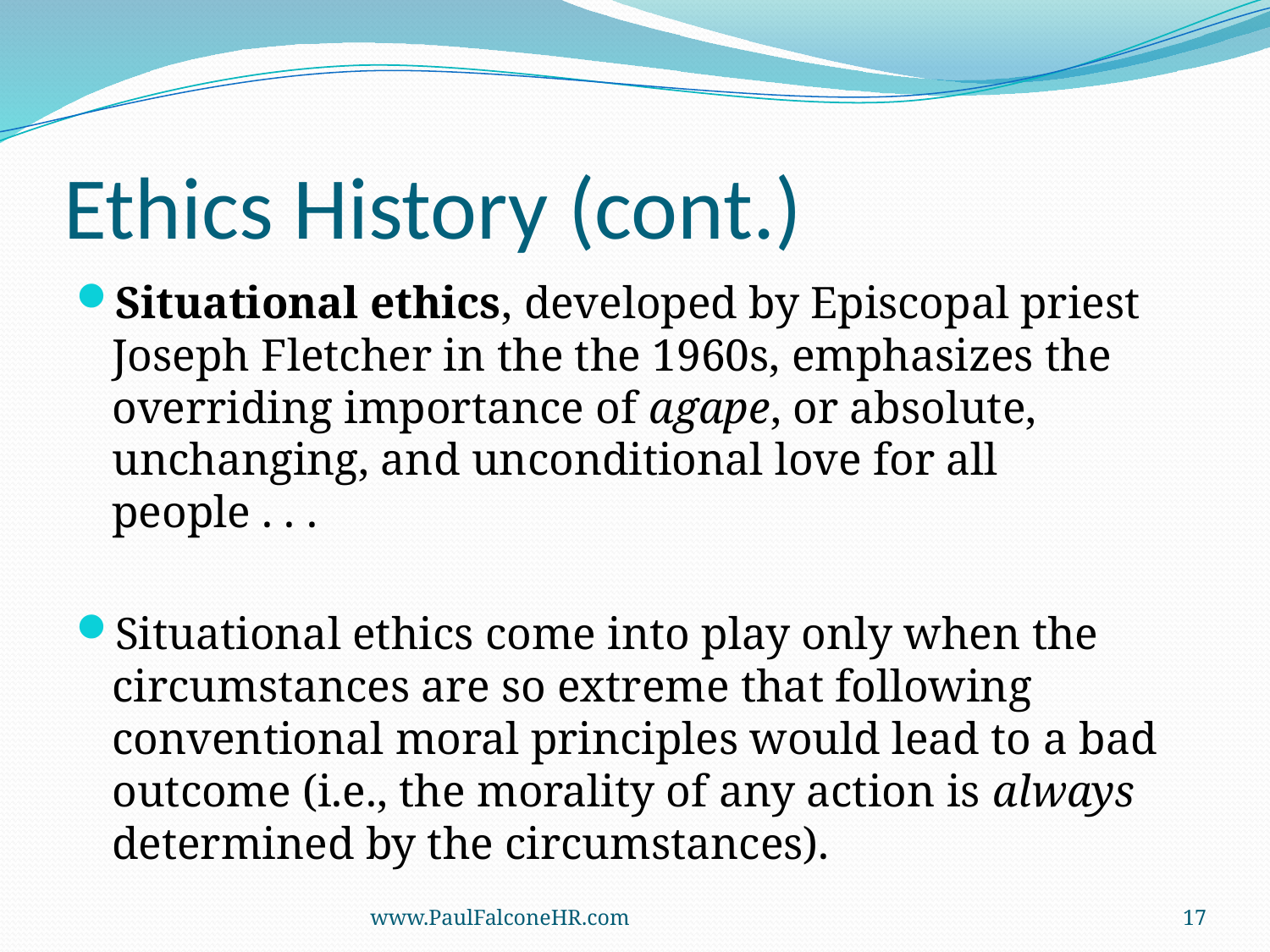

# Ethics History (cont.)
Situational ethics, developed by Episcopal priest Joseph Fletcher in the the 1960s, emphasizes the overriding importance of agape, or absolute, unchanging, and unconditional love for all people . . .

Situational ethics come into play only when the circumstances are so extreme that following conventional moral principles would lead to a bad outcome (i.e., the morality of any action is always determined by the circumstances).
www.PaulFalconeHR.com
17